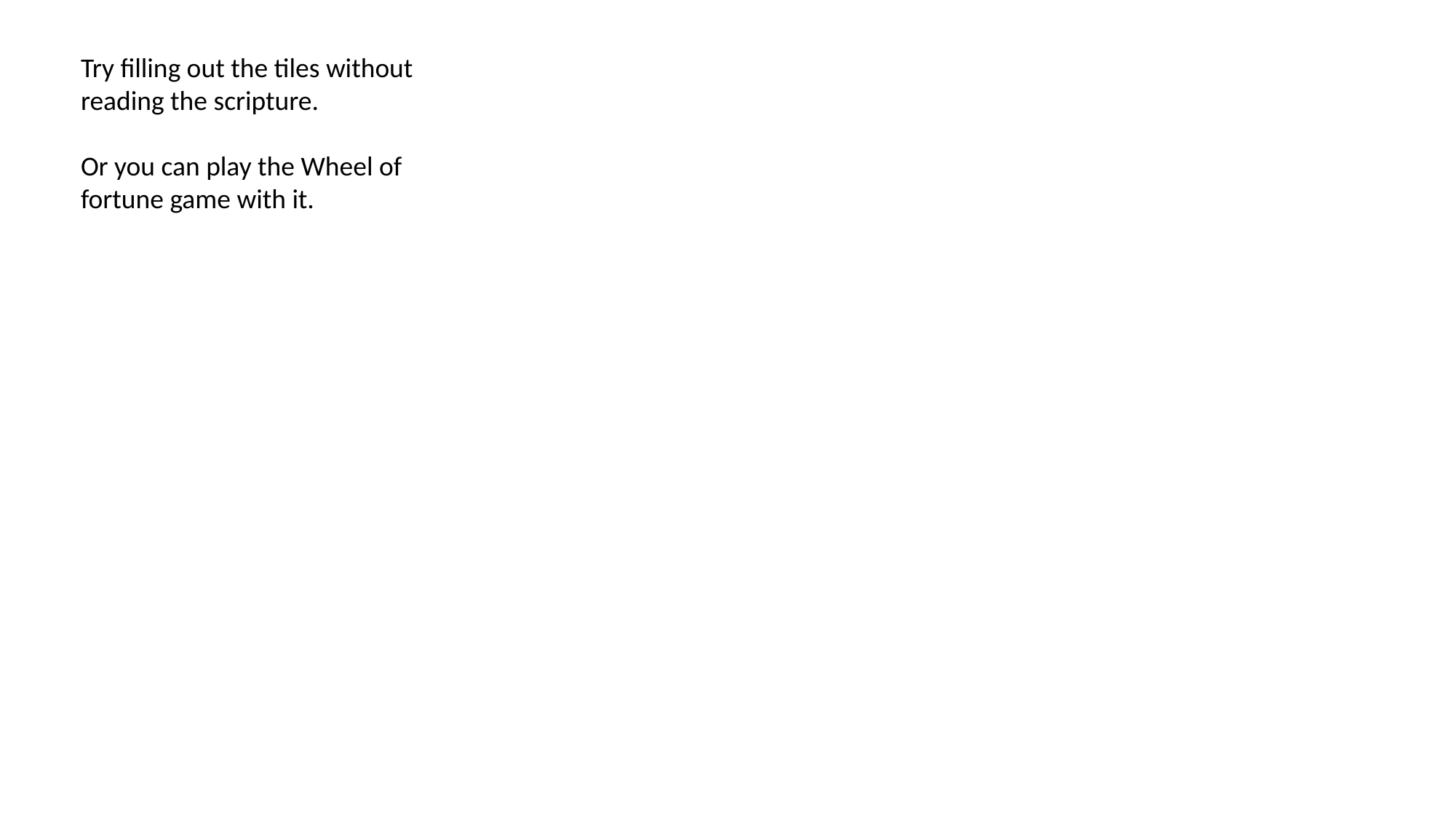

Try filling out the tiles without reading the scripture.

Or you can play the Wheel of fortune game with it.